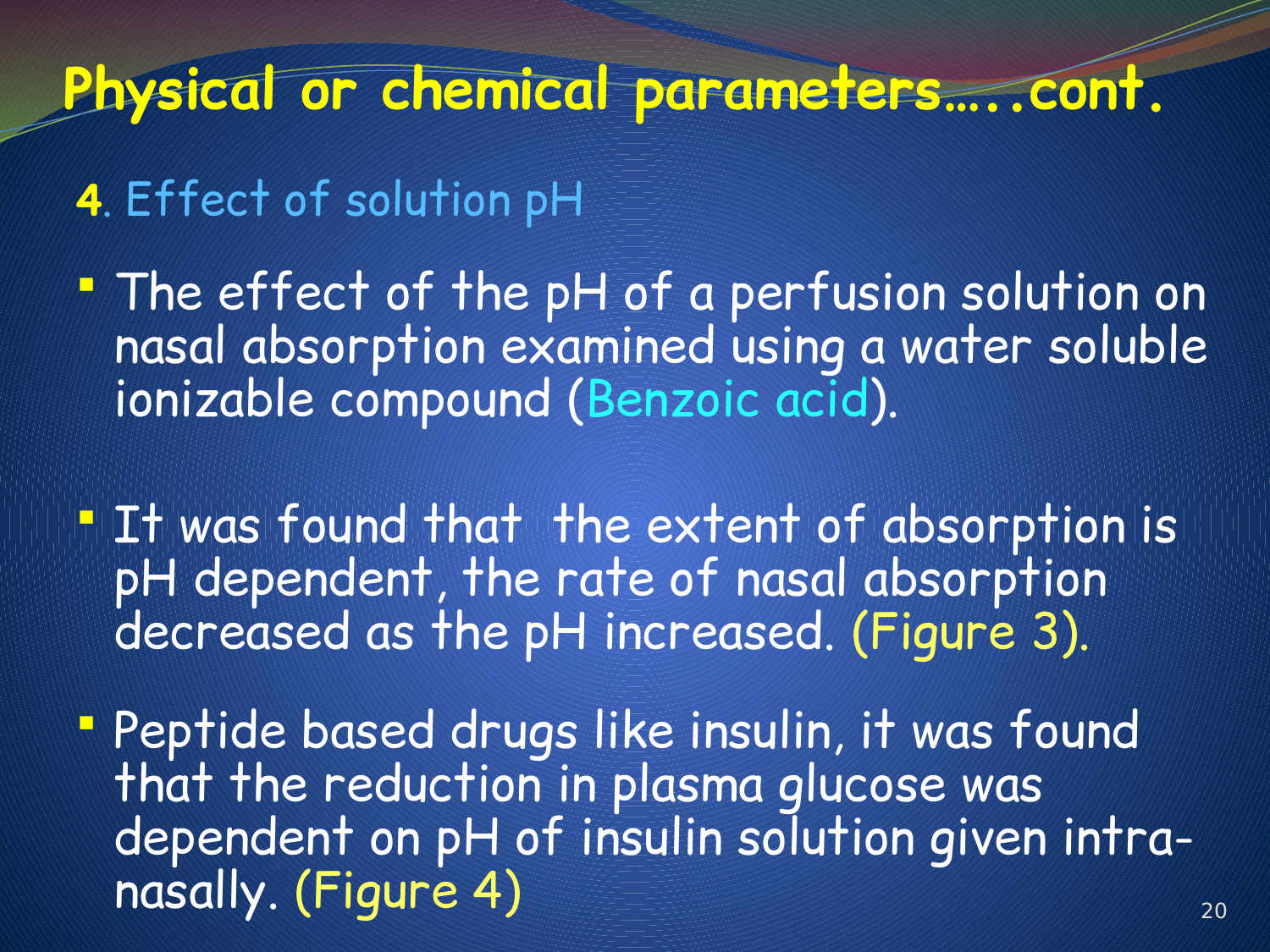

# Physical or chemical parameters…..cont.
4. Effect of solution pH

The effect of the pH of a perfusion solution on nasal absorption examined using a water soluble ionizable compound (Benzoic acid).

It was found that  the extent of absorption is pH dependent, the rate of nasal absorption decreased as the pH increased. (Figure 3).

Peptide based drugs like insulin, it was found that the reduction in plasma glucose was dependent on pH of insulin solution given intra-nasally. (Figure 4)
20